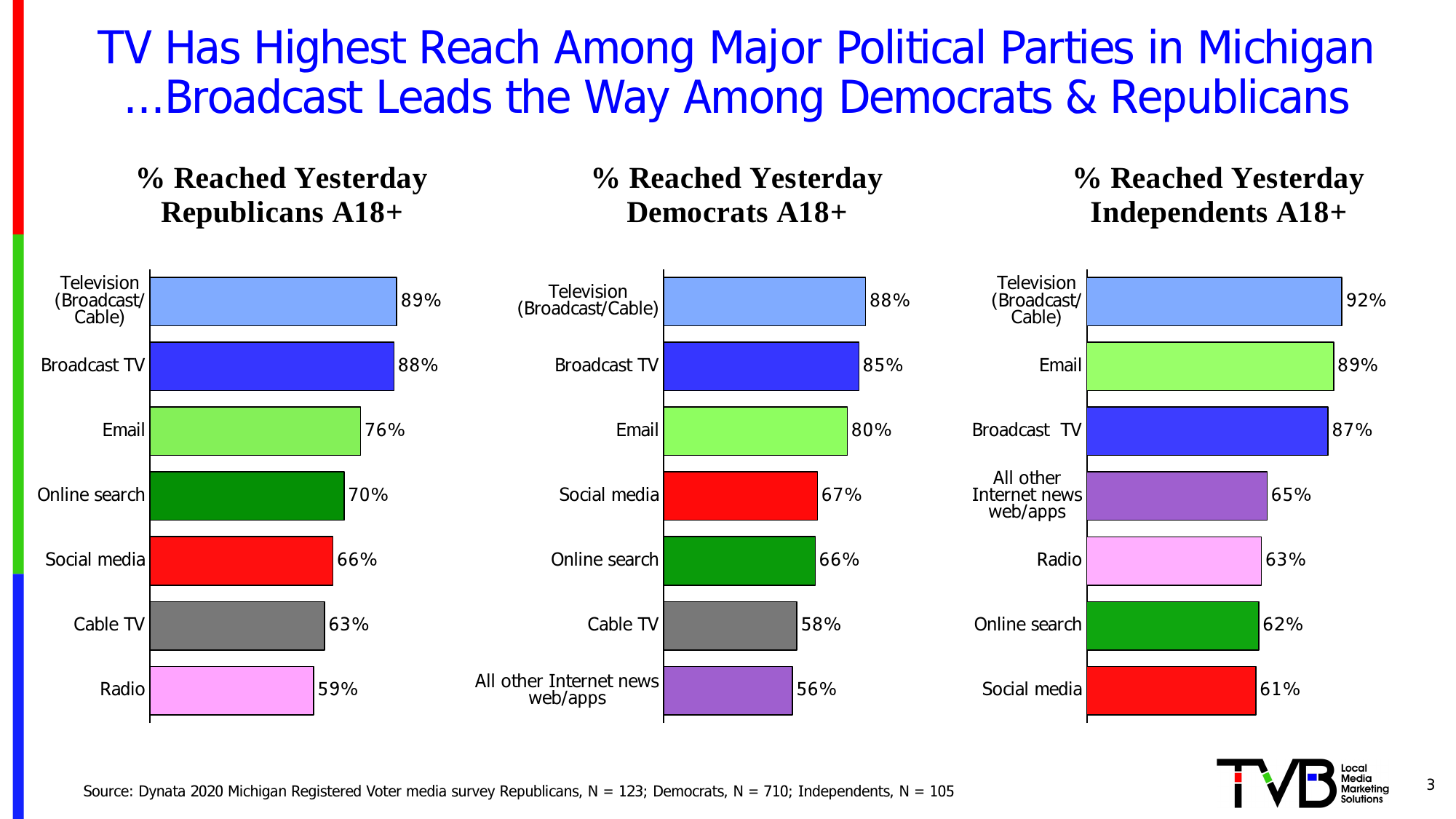

# TV Has Highest Reach Among Major Political Parties in Michigan ...Broadcast Leads the Way Among Democrats & Republicans

### Chart

| Category | Column2 |
|---|---|
| Television (Broadcast/Cable) | 0.89 |
| Broadcast TV | 0.88 |
| Email | 0.76 |
| Online search | 0.7 |
| Social media | 0.66 |
| Cable TV | 0.63 |
| Radio | 0.59 |

### Chart

| Category | Column2 |
|---|---|
| Television (Broadcast/Cable) | 0.88 |
| Broadcast TV | 0.85 |
| Email | 0.8 |
| Social media | 0.67 |
| Online search | 0.66 |
| Cable TV | 0.58 |
| All other Internet news web/apps | 0.56 |

### Chart

| Category | Column2 |
|---|---|
| Television
(Broadcast/Cable) | 0.92 |
| Email | 0.89 |
| Broadcast  TV | 0.87 |
| All other Internet news web/apps | 0.65 |
| Radio | 0.63 |
| Online search | 0.62 |
| Social media | 0.61 |
3
Source: Dynata 2020 Michigan Registered Voter media survey Republicans, N = 123; Democrats, N = 710; Independents, N = 105